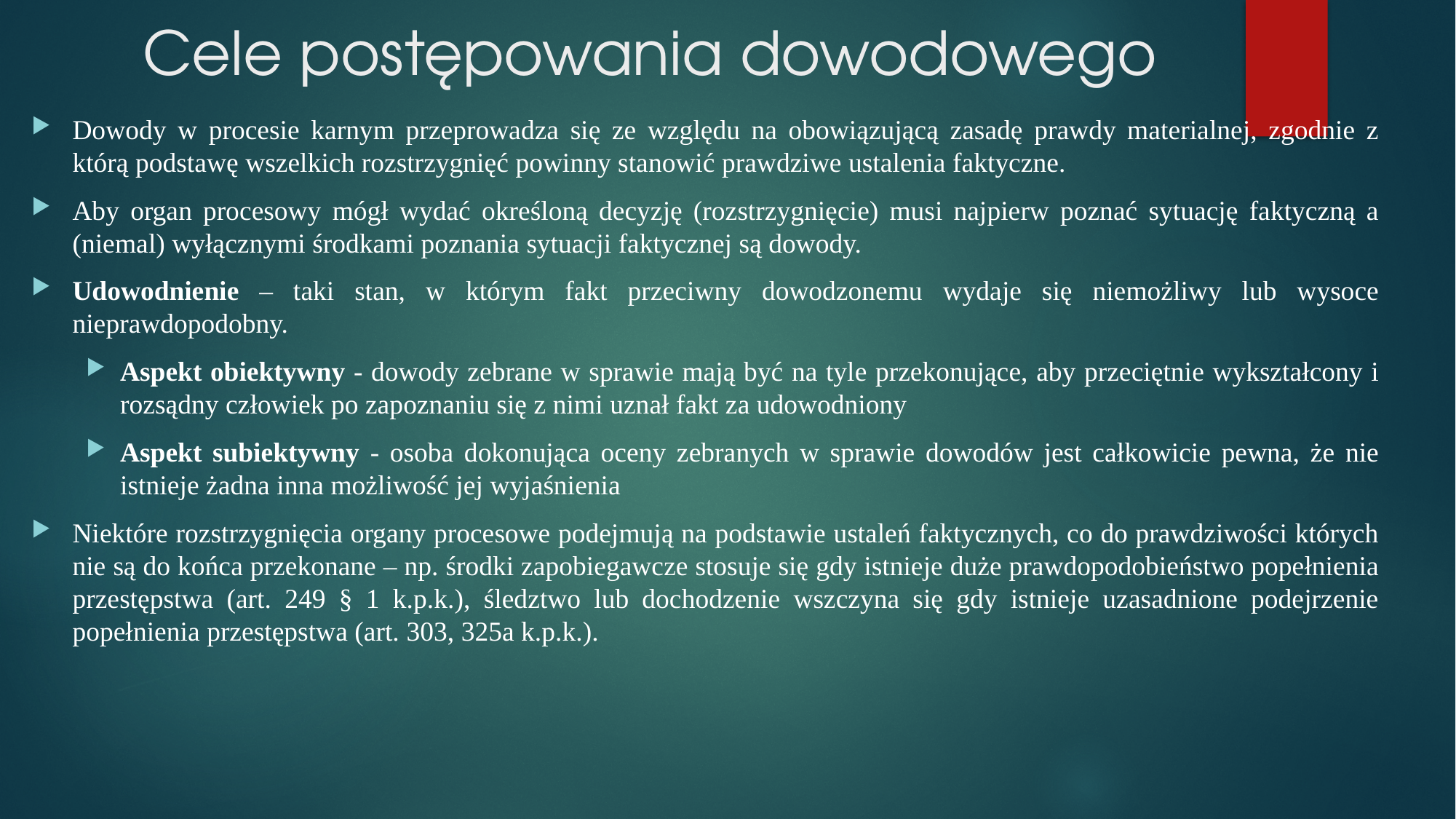

# Cele postępowania dowodowego
Dowody w procesie karnym przeprowadza się ze względu na obowiązującą zasadę prawdy materialnej, zgodnie z którą podstawę wszelkich rozstrzygnięć powinny stanowić prawdziwe ustalenia faktyczne.
Aby organ procesowy mógł wydać określoną decyzję (rozstrzygnięcie) musi najpierw poznać sytuację faktyczną a (niemal) wyłącznymi środkami poznania sytuacji faktycznej są dowody.
Udowodnienie – taki stan, w którym fakt przeciwny dowodzonemu wydaje się niemożliwy lub wysoce nieprawdopodobny.
Aspekt obiektywny - dowody zebrane w sprawie mają być na tyle przekonujące, aby przeciętnie wykształcony i rozsądny człowiek po zapoznaniu się z nimi uznał fakt za udowodniony
Aspekt subiektywny - osoba dokonująca oceny zebranych w sprawie dowodów jest całkowicie pewna, że nie istnieje żadna inna możliwość jej wyjaśnienia
Niektóre rozstrzygnięcia organy procesowe podejmują na podstawie ustaleń faktycznych, co do prawdziwości których nie są do końca przekonane – np. środki zapobiegawcze stosuje się gdy istnieje duże prawdopodobieństwo popełnienia przestępstwa (art. 249 § 1 k.p.k.), śledztwo lub dochodzenie wszczyna się gdy istnieje uzasadnione podejrzenie popełnienia przestępstwa (art. 303, 325a k.p.k.).